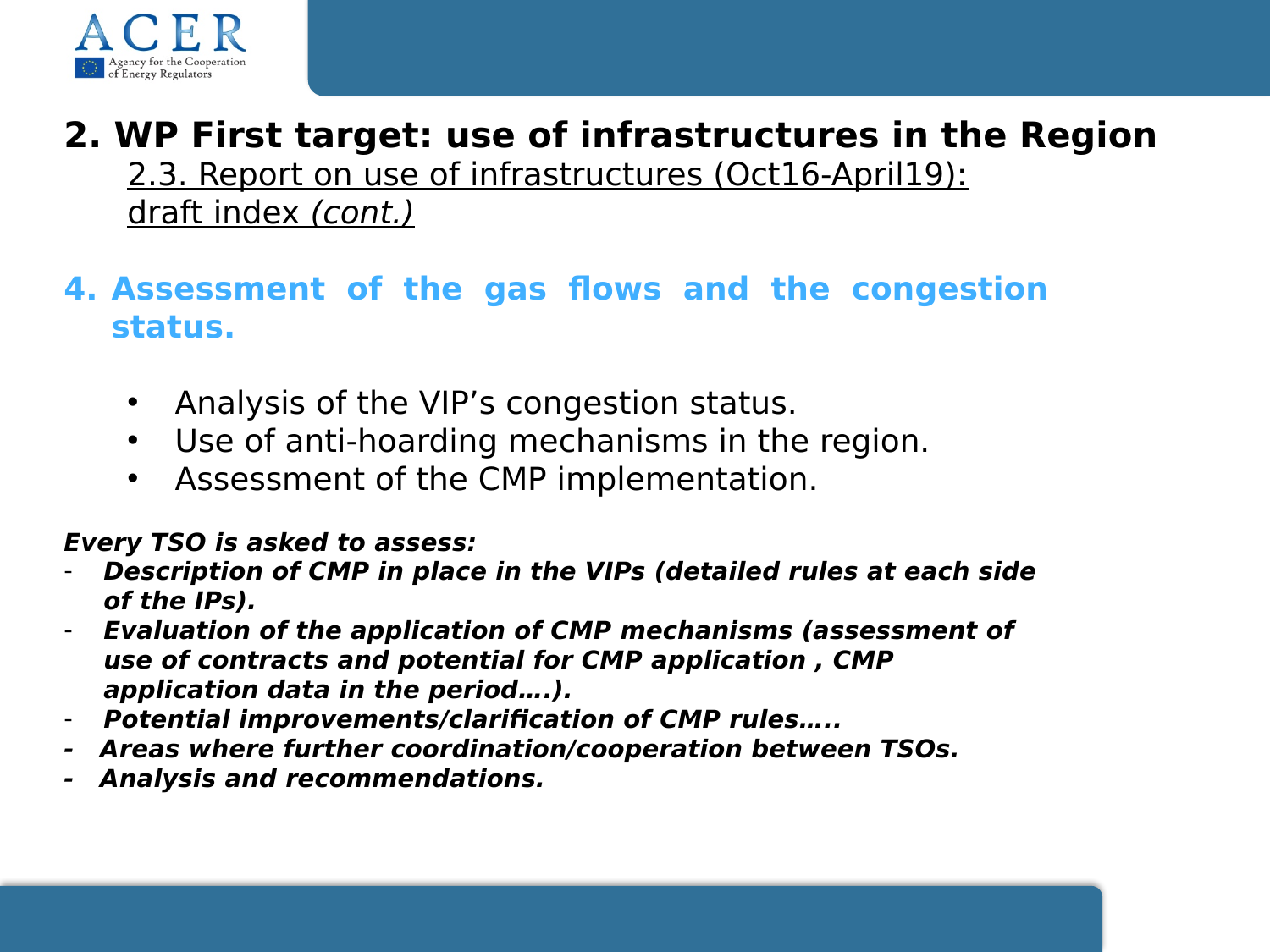

2. WP First target: use of infrastructures in the Region
2.3. Report on use of infrastructures (Oct16-April19): draft index (cont.)

Assessment of the gas flows and the congestion status.

Analysis of the VIP’s congestion status.
Use of anti-hoarding mechanisms in the region.
Assessment of the CMP implementation.

Every TSO is asked to assess:
Description of CMP in place in the VIPs (detailed rules at each side of the IPs).
Evaluation of the application of CMP mechanisms (assessment of use of contracts and potential for CMP application , CMP application data in the period….).
Potential improvements/clarification of CMP rules…..
-   Areas where further coordination/cooperation between TSOs.
-   Analysis and recommendations.